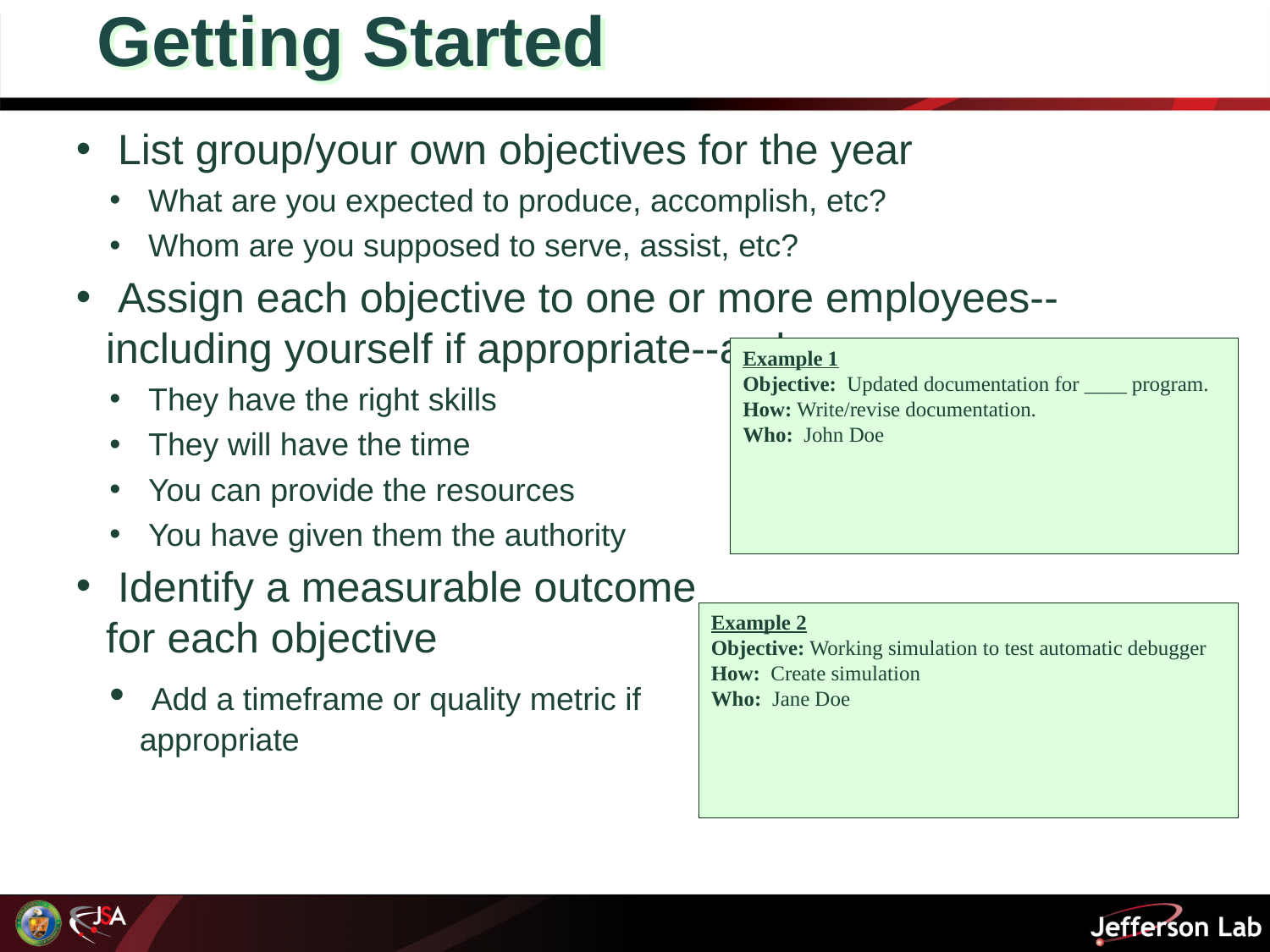

Getting Started
 List group/your own objectives for the year
 What are you expected to produce, accomplish, etc?
 Whom are you supposed to serve, assist, etc?
 Assign each objective to one or more employees--including yourself if appropriate--as long as
 They have the right skills
 They will have the time
 You can provide the resources
 You have given them the authority
 Identify a measurable outcome                                           for each objective
 Add a timeframe or quality metric if                                                       appropriate
Example 1
Objective:  Updated documentation for ____ program.
How: Write/revise documentation.
Who:  John Doe
Metric:  final product both useful and understandable (have other programmers read and evaluate)
Timeframe:  within 6 months

Example 2
Objective: Working simulation to test automatic debugger
How:  Create simulation
Who:  Jane Doe
Metric:  completed product simulates 90% of real problems listed in event logs (compare to actual logs)
Timeframe:  60 days after beta debugger is fielded